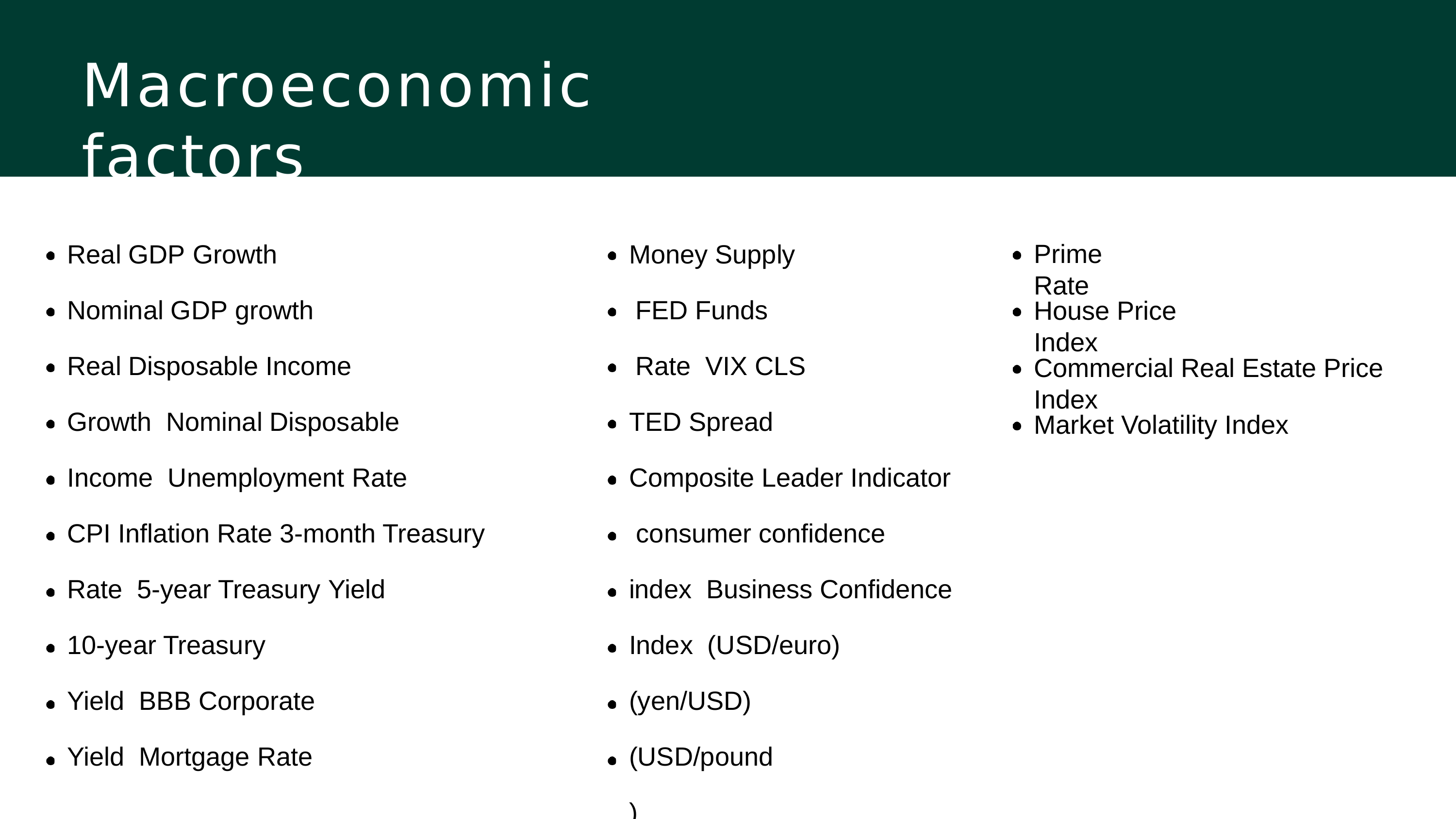

# Macroeconomic factors
Prime Rate
Real GDP Growth
Nominal GDP growth
Real Disposable Income Growth  Nominal Disposable Income  Unemployment Rate
CPI Inflation Rate 3-month Treasury Rate  5-year Treasury Yield
10-year Treasury Yield  BBB Corporate Yield  Mortgage Rate
Money Supply
FED Funds Rate  VIX CLS
TED Spread
Composite Leader Indicator  consumer confidence index  Business Confidence Index  (USD/euro)
(yen/USD)  (USD/pound)

House Price Index

Commercial Real Estate Price Index

Market Volatility Index